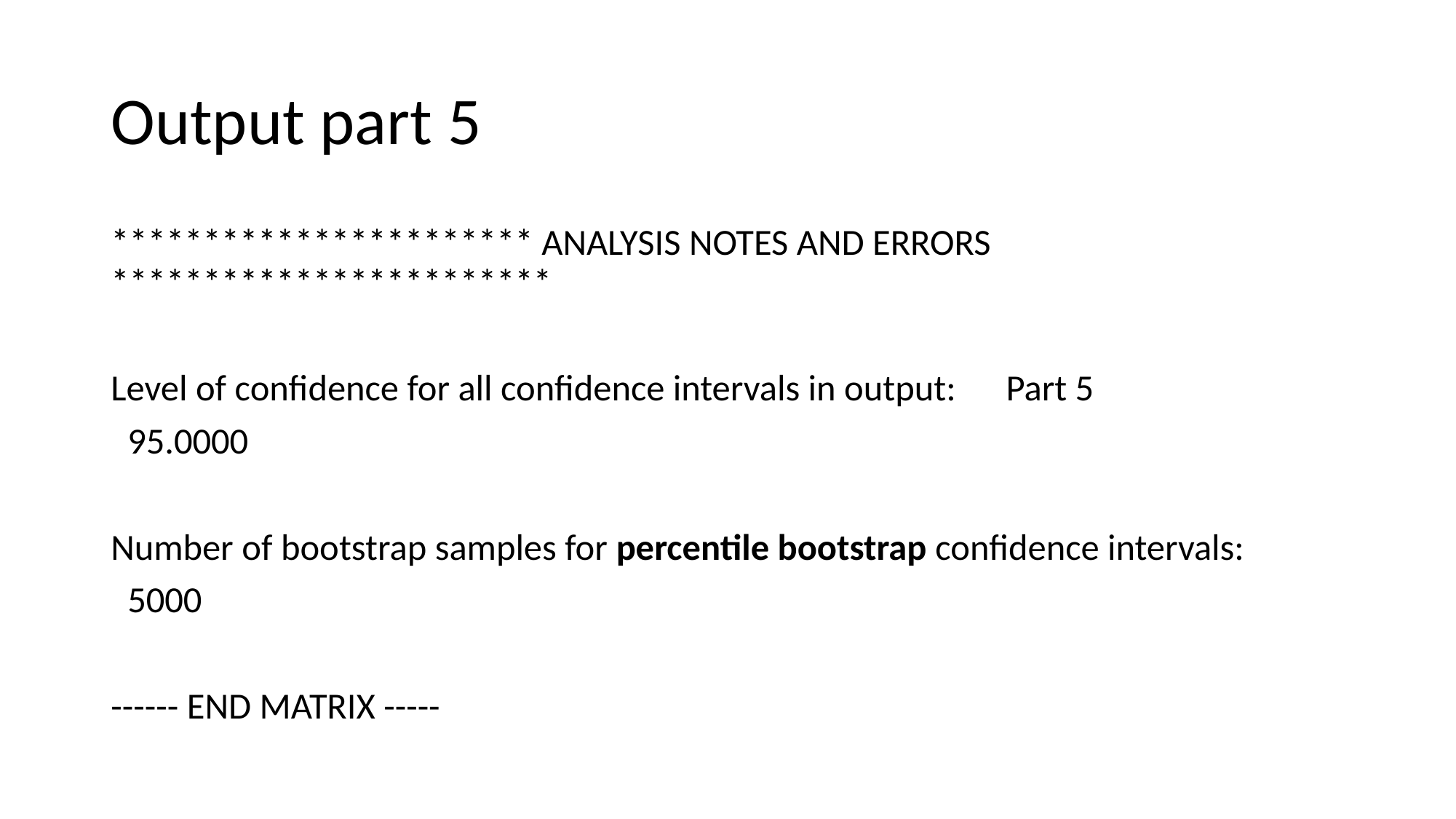

# Output part 5
*********************** ANALYSIS NOTES AND ERRORS ************************

Level of confidence for all confidence intervals in output:      Part 5
  95.0000

Number of bootstrap samples for percentile bootstrap confidence intervals:
  5000

------ END MATRIX -----